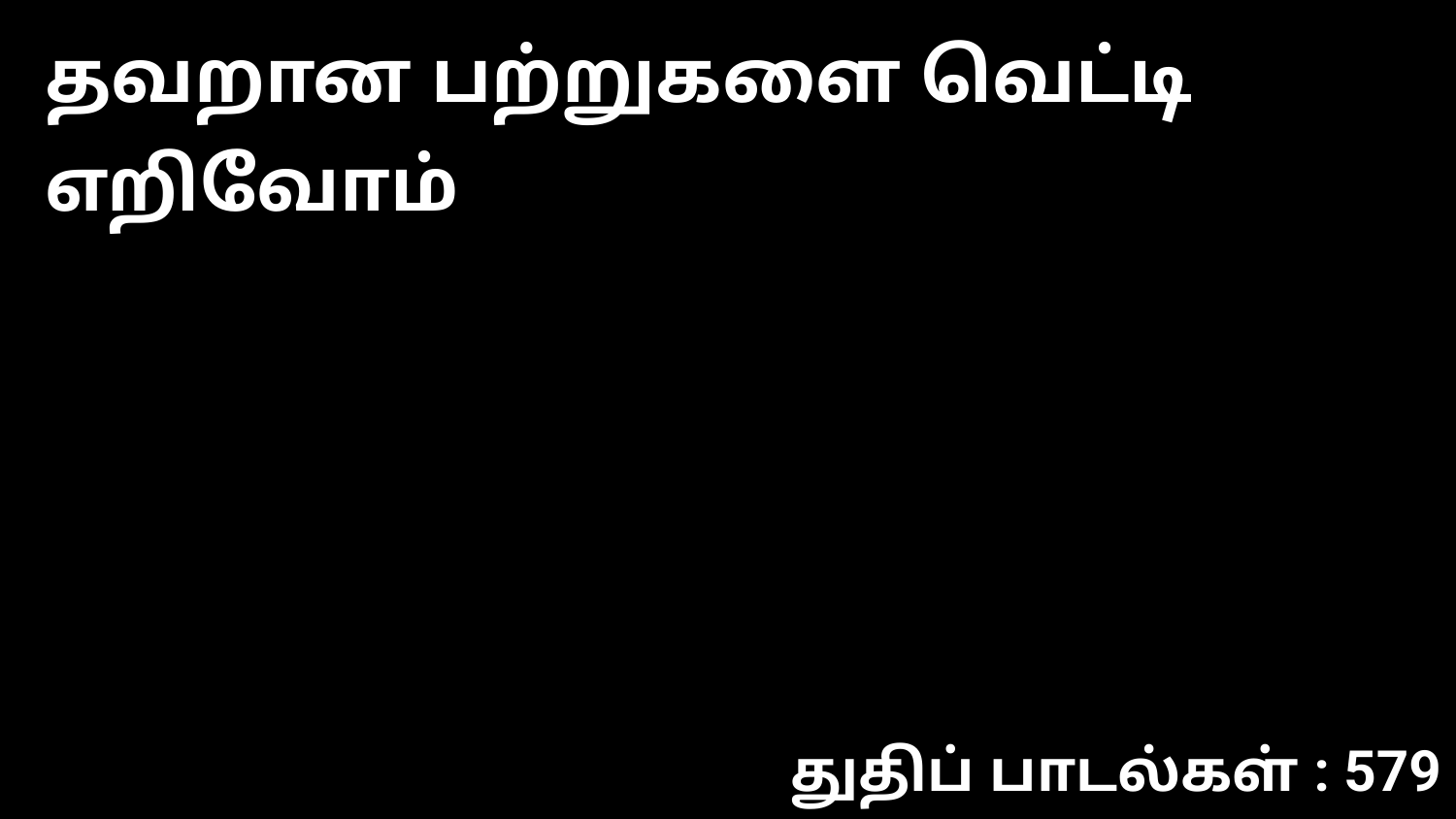

தவறான பற்றுகளை வெட்டி எறிவோம்
துதிப் பாடல்கள் : 579